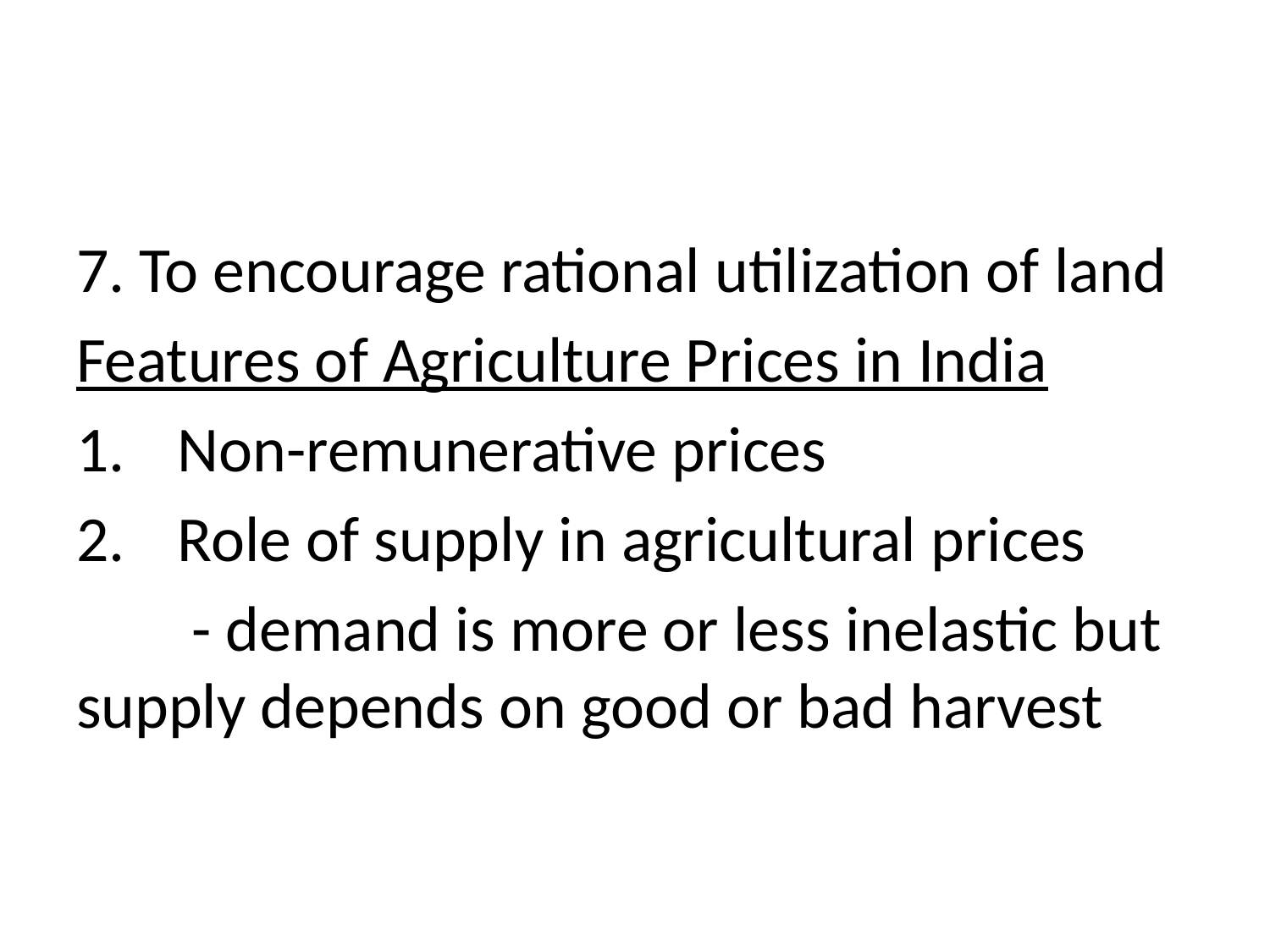

#
7. To encourage rational utilization of land
Features of Agriculture Prices in India
Non-remunerative prices
Role of supply in agricultural prices
	- demand is more or less inelastic but supply depends on good or bad harvest